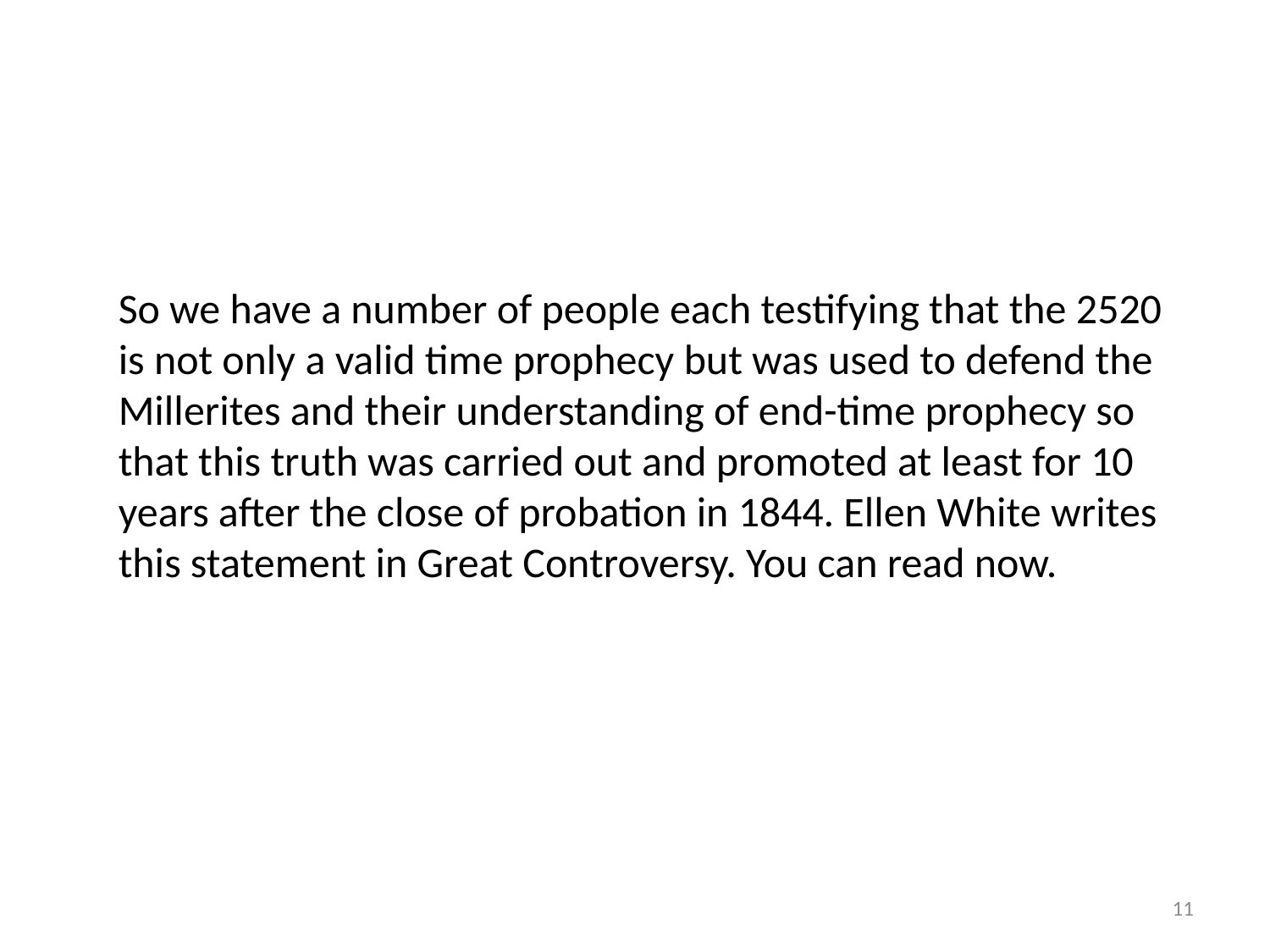

So we have a number of people each testifying that the 2520 is not only a valid time prophecy but was used to defend the Millerites and their understanding of end-time prophecy so that this truth was carried out and promoted at least for 10 years after the close of probation in 1844. Ellen White writes this statement in Great Controversy. You can read now.

11